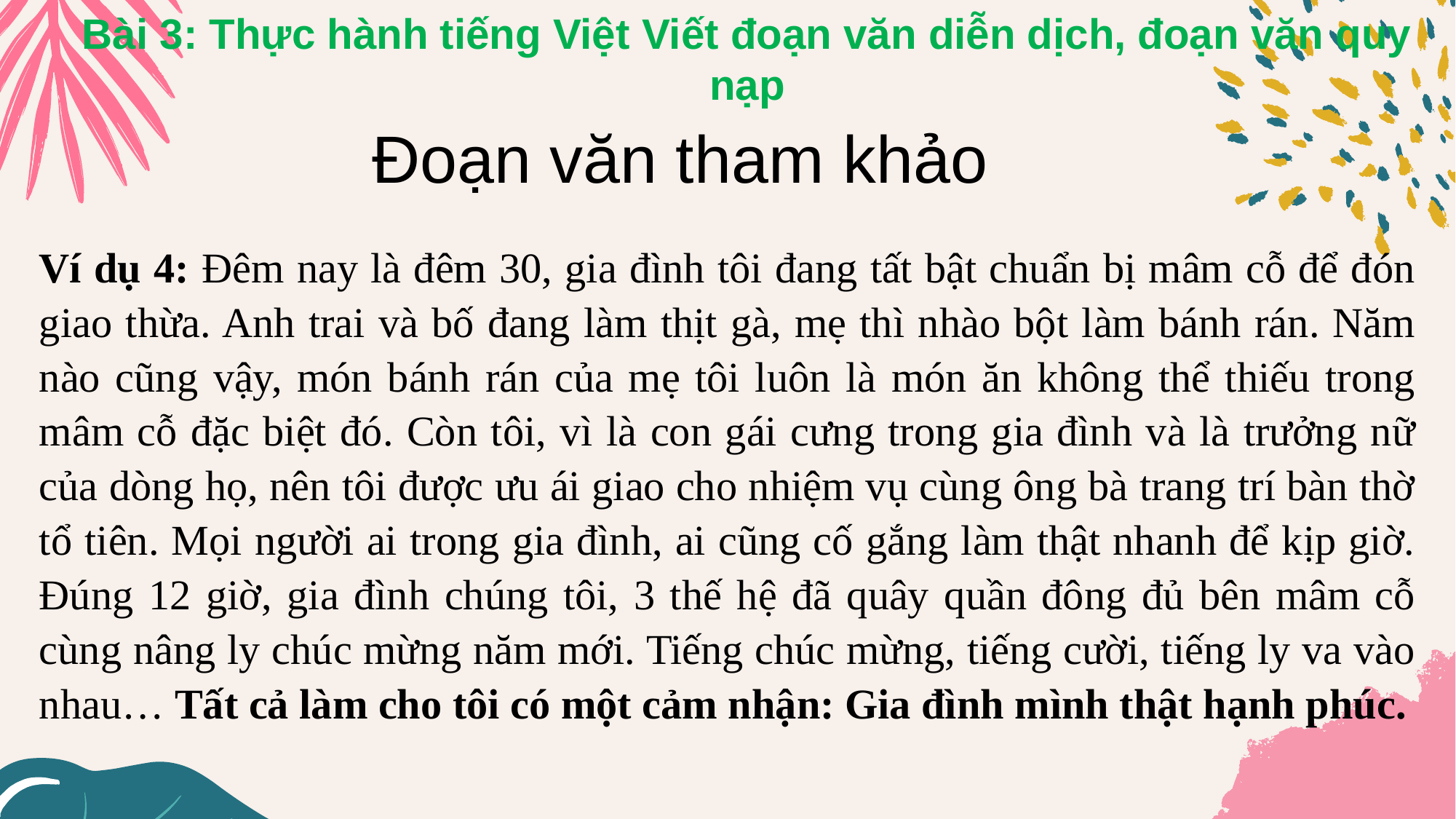

Bài 3: Thực hành tiếng Việt Viết đoạn văn diễn dịch, đoạn văn quy nạp

Đoạn văn tham khảo
Ví dụ 4: Đêm nay là đêm 30, gia đình tôi đang tất bật chuẩn bị mâm cỗ để đón giao thừa. Anh trai và bố đang làm thịt gà, mẹ thì nhào bột làm bánh rán. Năm nào cũng vậy, món bánh rán của mẹ tôi luôn là món ăn không thể thiếu trong mâm cỗ đặc biệt đó. Còn tôi, vì là con gái cưng trong gia đình và là trưởng nữ của dòng họ, nên tôi được ưu ái giao cho nhiệm vụ cùng ông bà trang trí bàn thờ tổ tiên. Mọi người ai trong gia đình, ai cũng cố gắng làm thật nhanh để kịp giờ. Đúng 12 giờ, gia đình chúng tôi, 3 thế hệ đã quây quần đông đủ bên mâm cỗ cùng nâng ly chúc mừng năm mới. Tiếng chúc mừng, tiếng cười, tiếng ly va vào nhau… Tất cả làm cho tôi có một cảm nhận: Gia đình mình thật hạnh phúc.